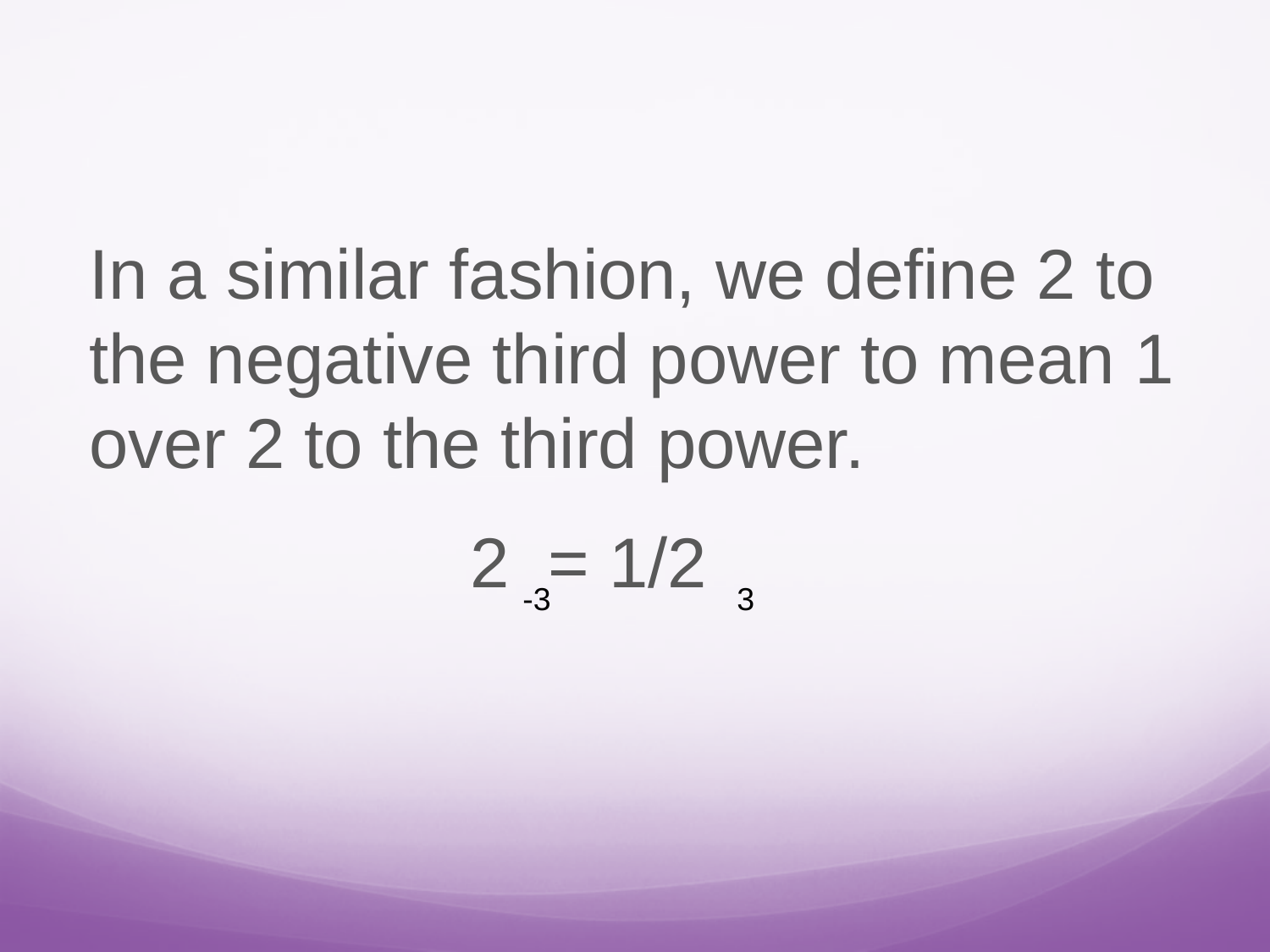

In a similar fashion, we define 2 to the negative third power to mean 1 over 2 to the third power.
			2  = 1/2
-3                     3